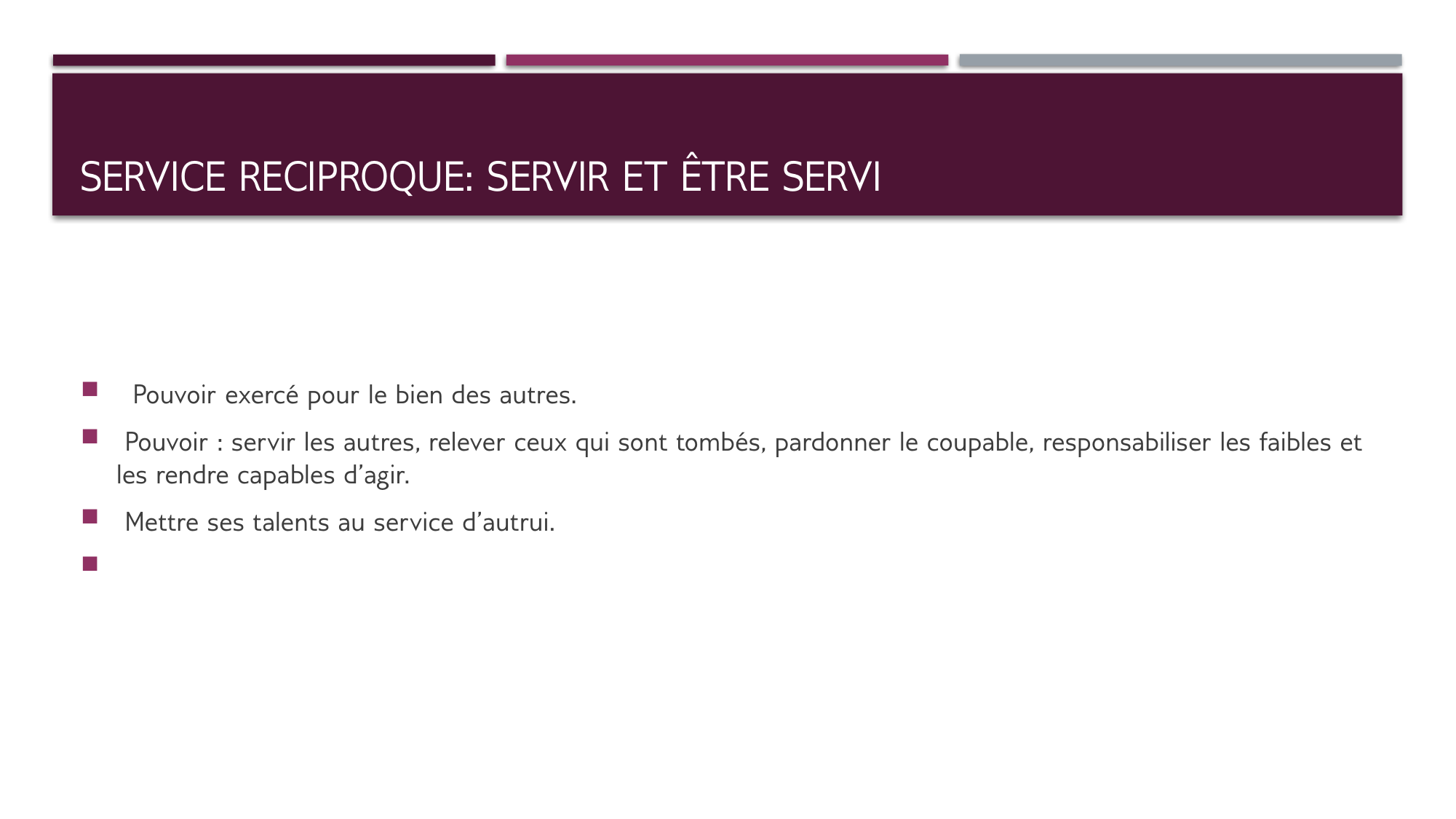

# SERVICE RECIPROQUE: servir et être servi
  Pouvoir exercé pour le bien des autres.
 Pouvoir : servir les autres, relever ceux qui sont tombés, pardonner le coupable, responsabiliser les faibles et les rendre capables d’agir.
 Mettre ses talents au service d’autrui.